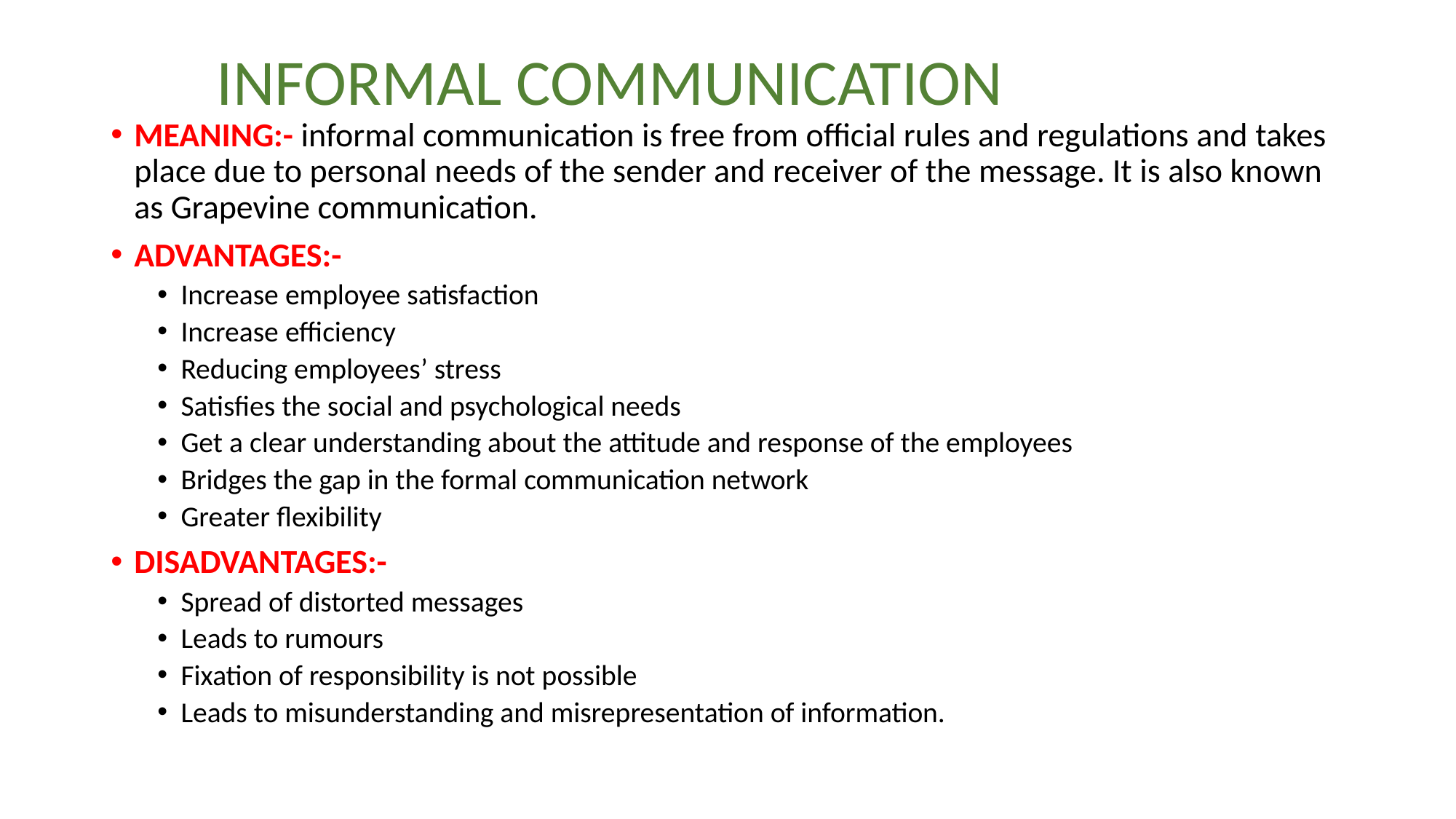

# INFORMAL COMMUNICATION
MEANING:- informal communication is free from official rules and regulations and takes place due to personal needs of the sender and receiver of the message. It is also known as Grapevine communication.
ADVANTAGES:-
Increase employee satisfaction
Increase efficiency
Reducing employees’ stress
Satisfies the social and psychological needs
Get a clear understanding about the attitude and response of the employees
Bridges the gap in the formal communication network
Greater flexibility
DISADVANTAGES:-
Spread of distorted messages
Leads to rumours
Fixation of responsibility is not possible
Leads to misunderstanding and misrepresentation of information.